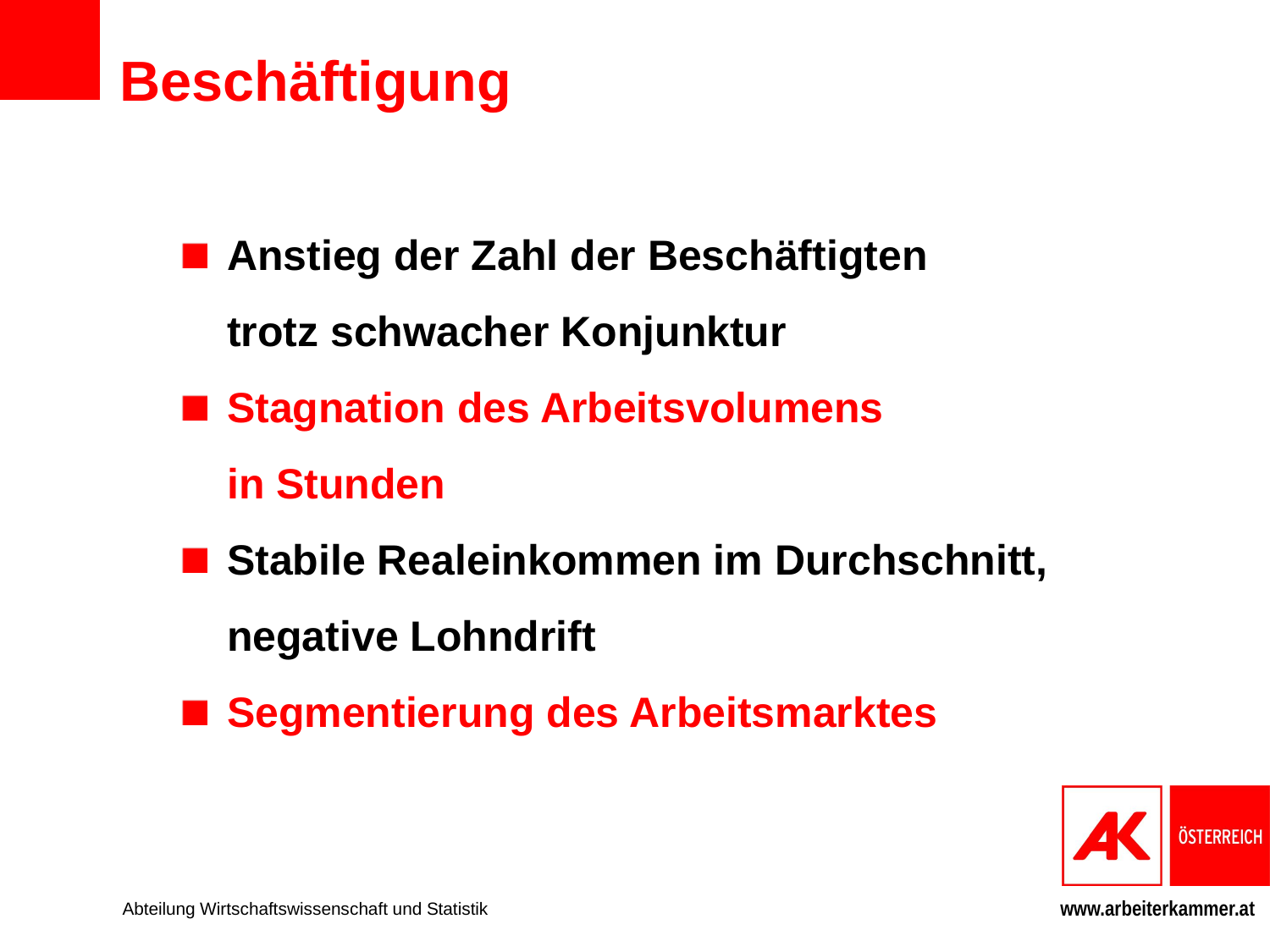

# Beschäftigung
Anstieg der Zahl der Beschäftigten
trotz schwacher Konjunktur
Stagnation des Arbeitsvolumens
in Stunden
Stabile Realeinkommen im Durchschnitt, negative Lohndrift
Segmentierung des Arbeitsmarktes

Abteilung Wirtschaftswissenschaft und Statistik